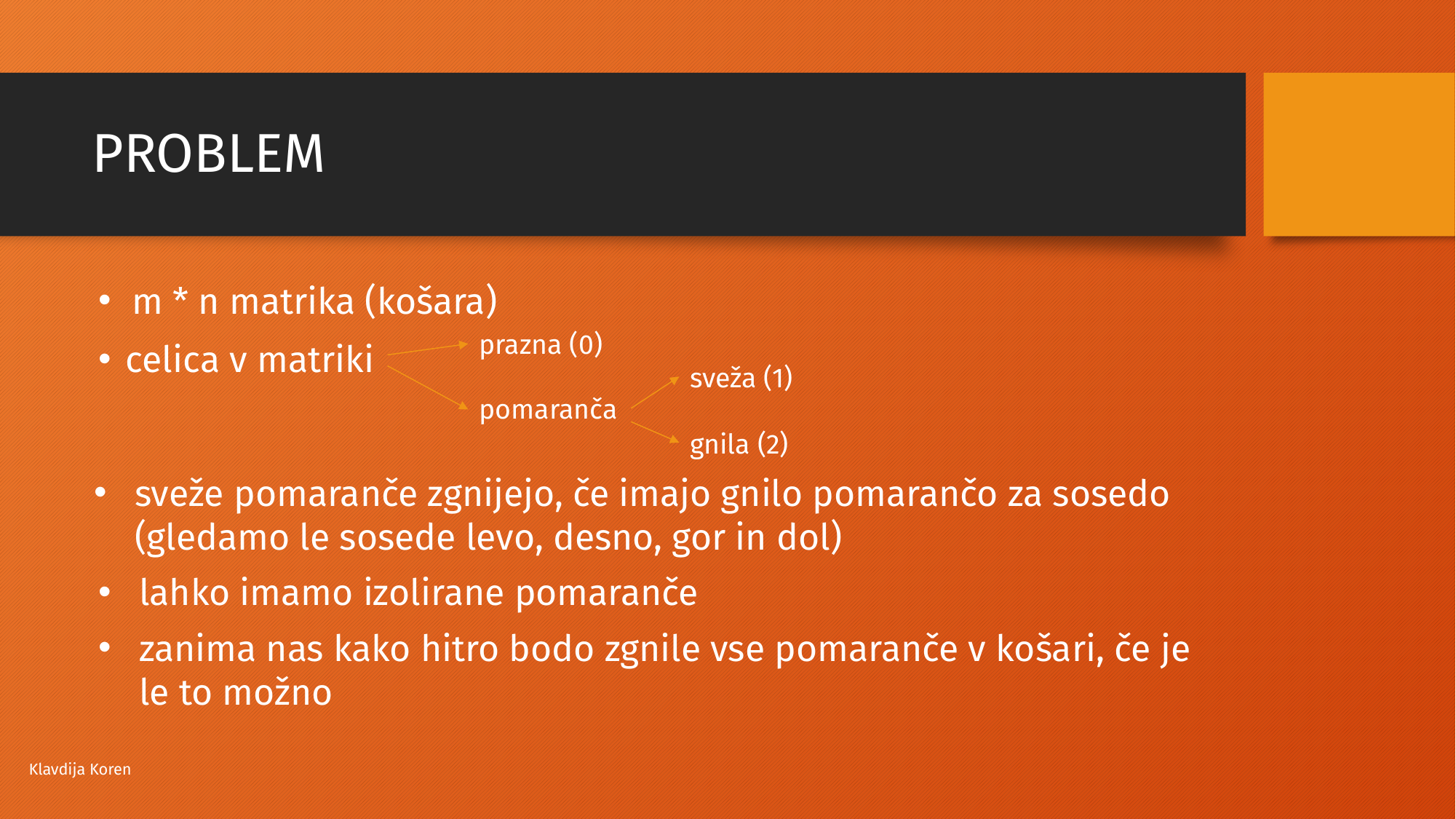

# PROBLEM
m * n matrika (košara)

prazna (0)
celica v matriki
sveža (1)
pomaranča
gnila (2)
sveže pomaranče zgnijejo, če imajo gnilo pomarančo za sosedo (gledamo le sosede levo, desno, gor in dol)
lahko imamo izolirane pomaranče
zanima nas kako hitro bodo zgnile vse pomaranče v košari, če je le to možno
Klavdija Koren